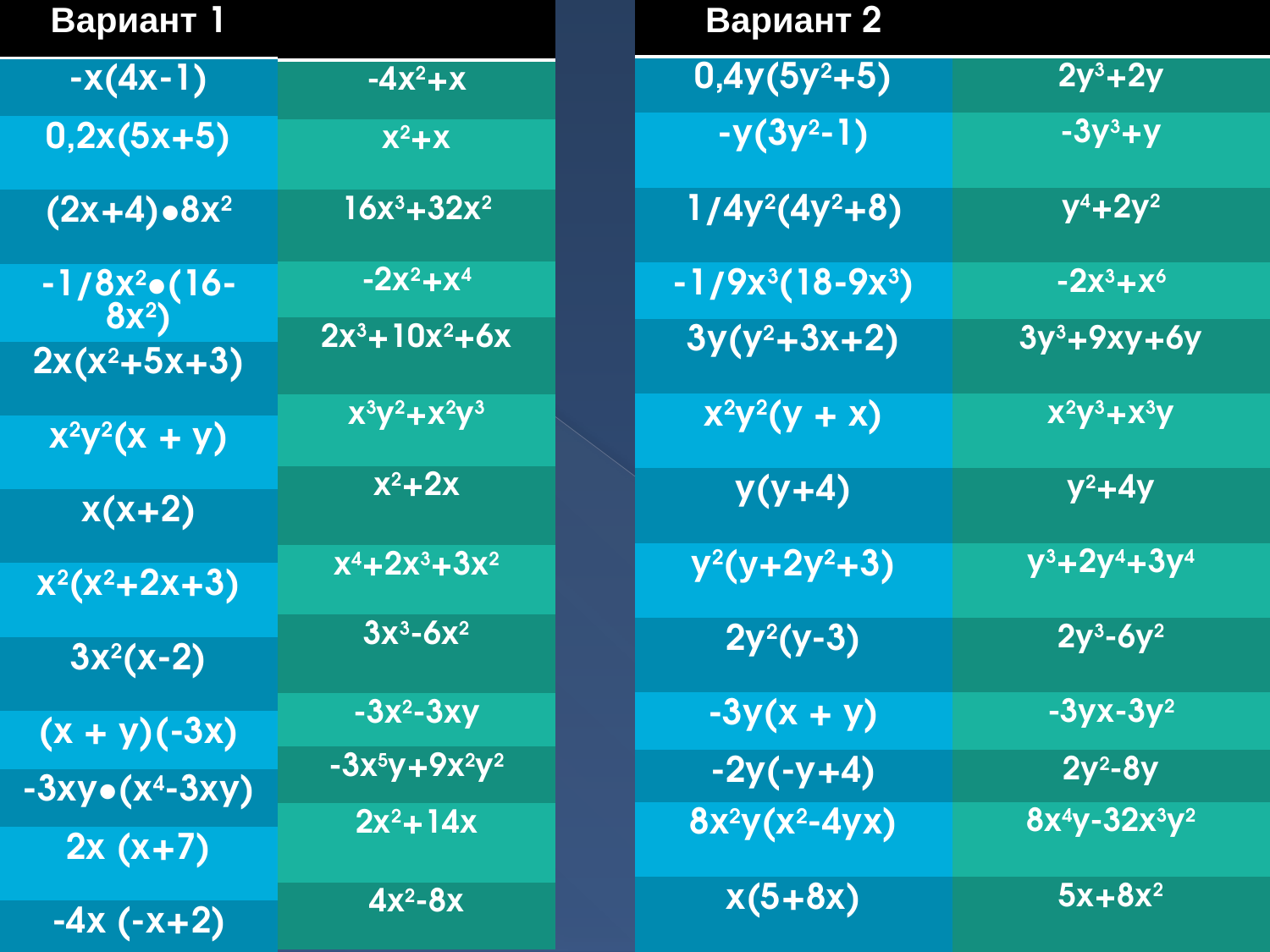

| Вариант 1 |
| --- |
| -x(4x-1) |
| 0,2x(5x+5) |
| (2x+4)∙8x2 |
| -1/8x2∙(16-8x2) |
| 2x(x2+5x+3) |
| x2y2(x + y) |
| x(x+2) |
| x2(x2+2x+3) |
| 3x2(x-2) |
| (x + y)(-3x) |
| -3xy∙(x4-3xy) |
| 2x (x+7) |
| -4x (-x+2) |
| Вариант 2 |
| --- |
| 0,4y(5y2+5) |
| -y(3y2-1) |
| 1/4y2(4y2+8) |
| -1/9x3(18-9x3) |
| 3y(y2+3x+2) |
| x2y2(y + x) |
| y(y+4) |
| y2(у+2y2+3) |
| 2y2(y-3) |
| -3y(x + y) |
| -2y(-y+4) |
| 8x2y(x2-4yx) |
| x(5+8x) |
|  |
| --- |
| 2y3+2y |
| -3y3+y |
| y4+2y2 |
| -2x3+x6 |
| 3y3+9xy+6y |
| x2y3+x3y |
| y2+4y |
| y3+2y4+3y4 |
| 2y3-6y2 |
| -3yx-3y2 |
| 2y2-8y |
| 8x4y-32x3y2 |
| 5x+8x2 |
|  |
| --- |
| -4x2+x |
| x2+x |
| 16x3+32x2 |
| -2x2+x4 |
| 2x3+10x2+6x |
| x3y2+x2y3 |
| x2+2x |
| x4+2x3+3x2 |
| 3x3-6x2 |
| -3x2-3xy |
| -3x5y+9x2y2 |
| 2x2+14x |
| 4x2-8x |